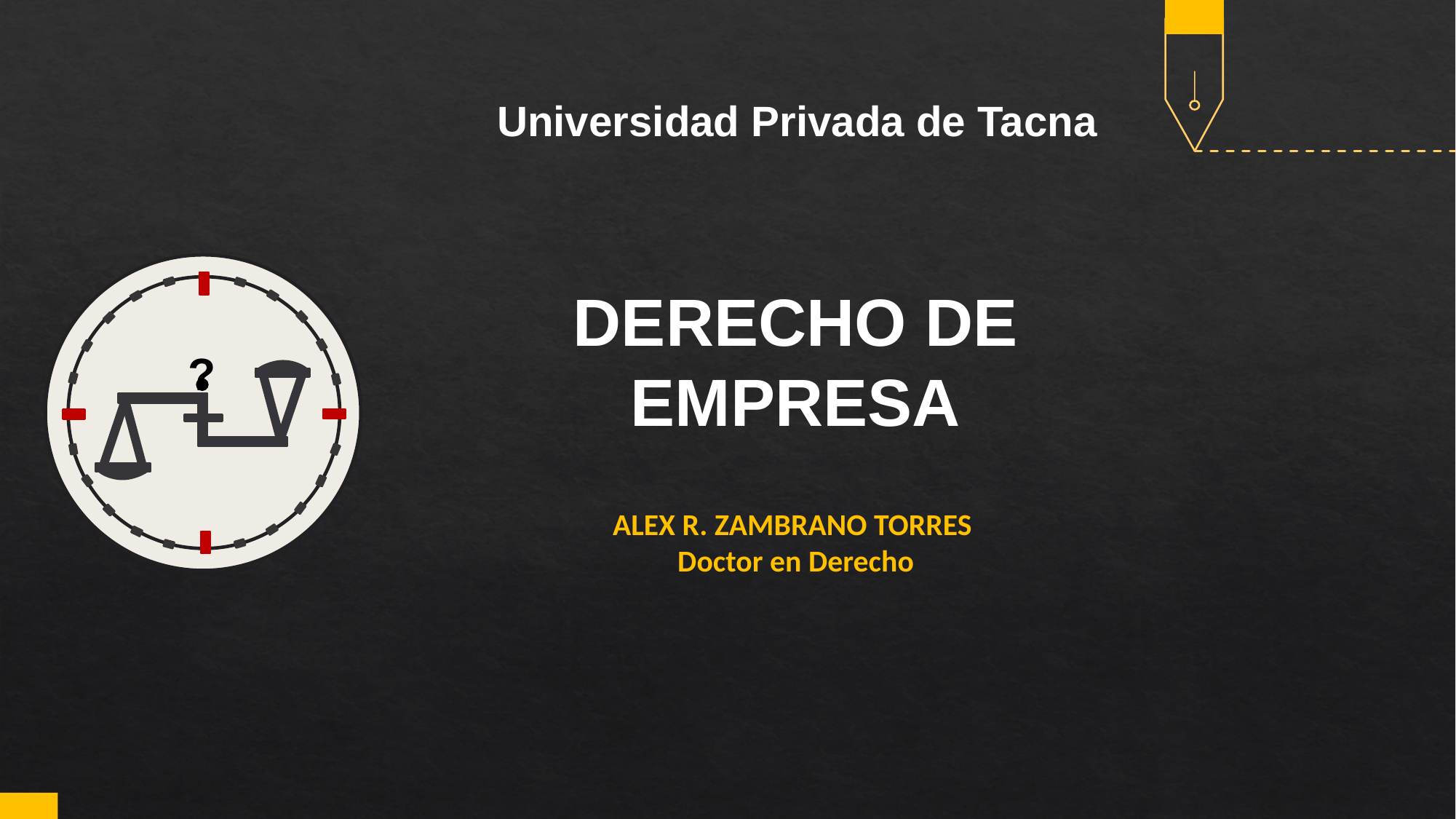

Universidad Privada de Tacna

DERECHO DE EMPRESA

ALEX R. ZAMBRANO TORRES
Doctor en Derecho

?